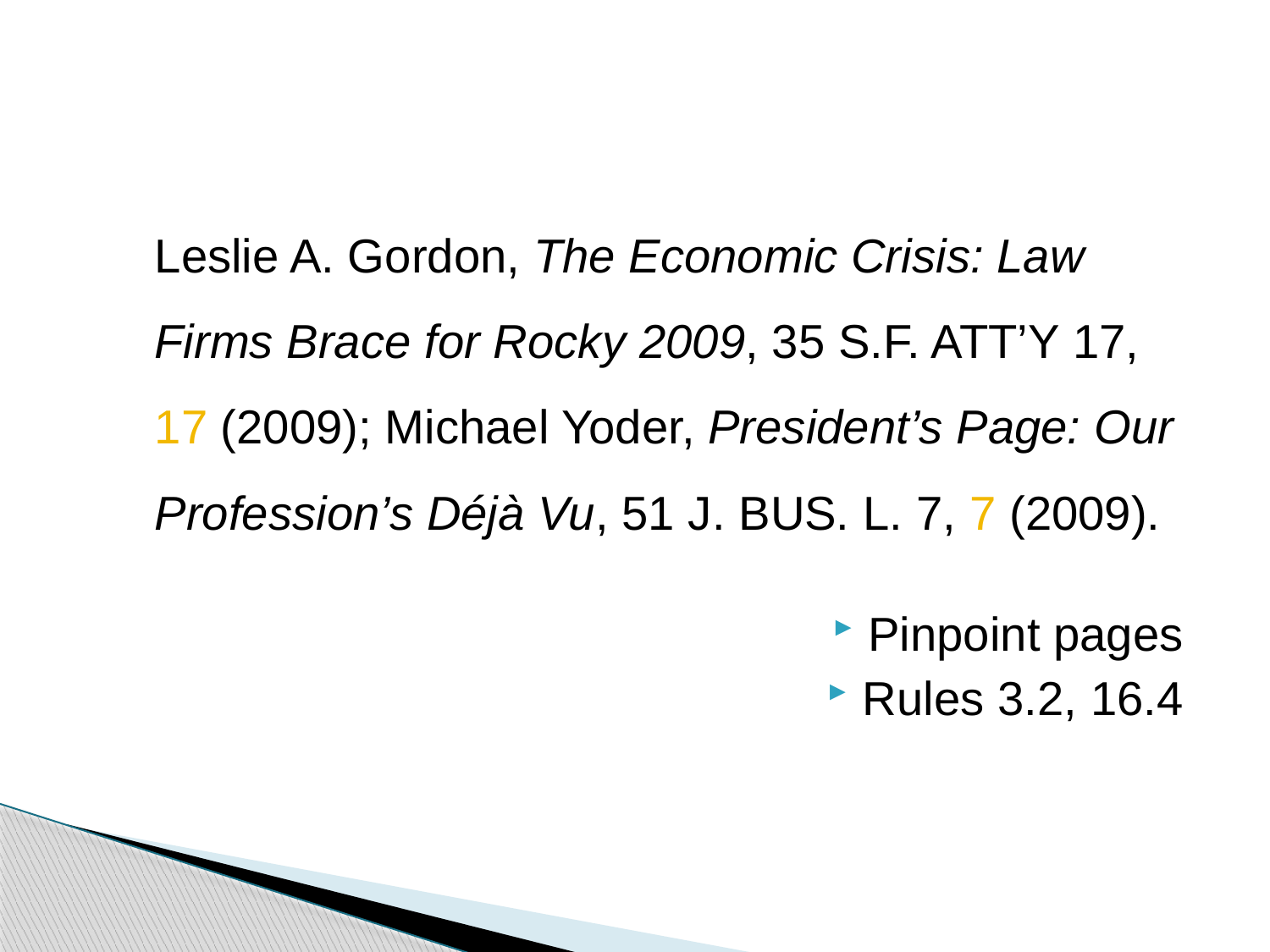

Leslie A. Gordon, The Economic Crisis: Law Firms Brace for Rocky 2009, 35 S.F. Att’y 17, 17 (2009); Michael Yoder, President’s Page: Our Profession’s Déjà Vu, 51 J. Bus. L. 7, 7 (2009).
Pinpoint pages
Rules 3.2, 16.4